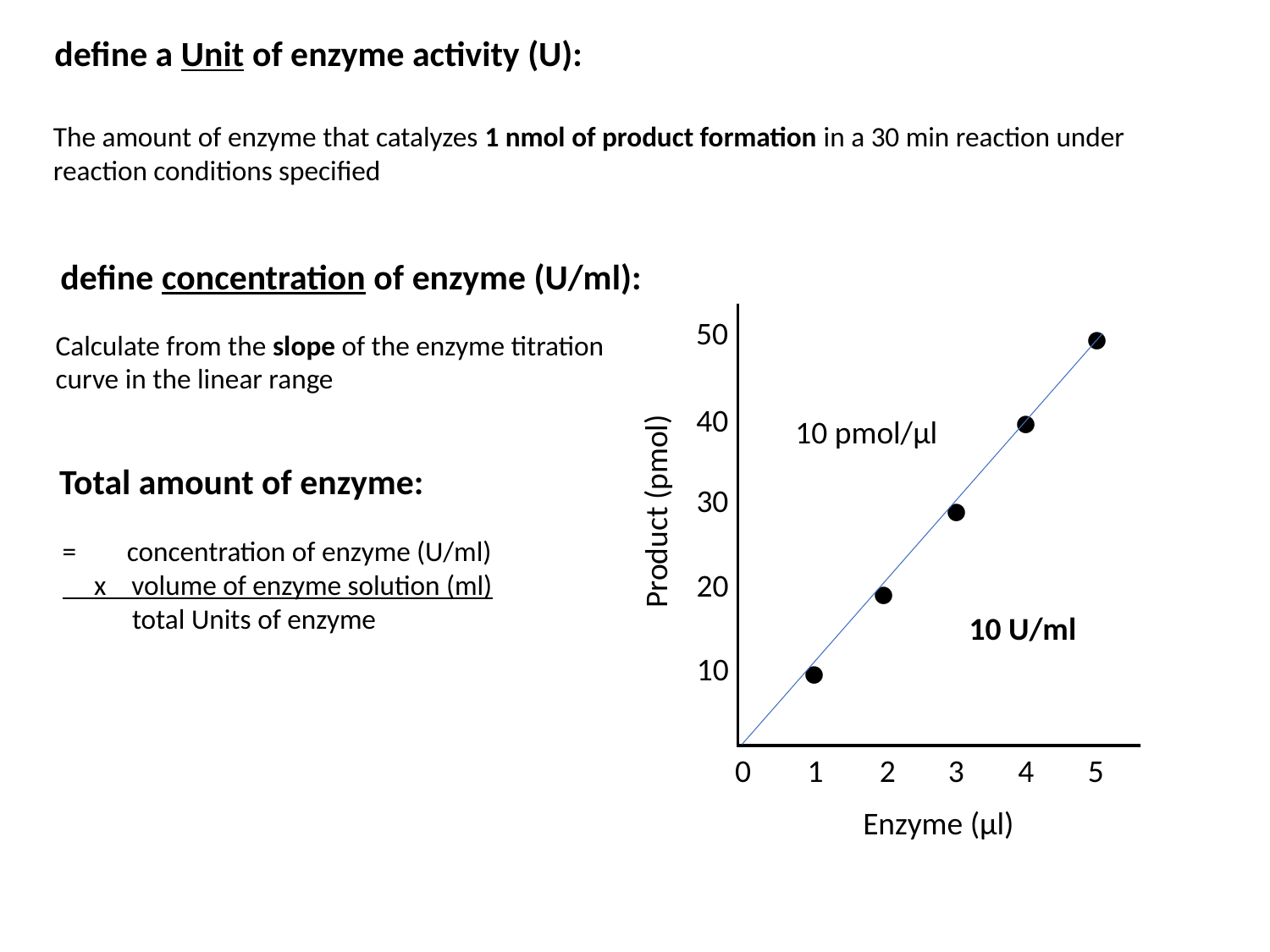

define a Unit of enzyme activity (U):
The amount of enzyme that catalyzes 1 nmol of product formation in a 30 min reaction under reaction conditions specified
define concentration of enzyme (U/ml):
•

50
Calculate from the slope of the enzyme titration curve in the linear range
•
40
10 pmol/µl
Total amount of enzyme:
•
30
Product (pmol)
=        concentration of enzyme (U/ml)
     x    volume of enzyme solution (ml)
           total Units of enzyme
•
20
10 U/ml
•
10
0
1
2
3
4
5
Enzyme (µl)